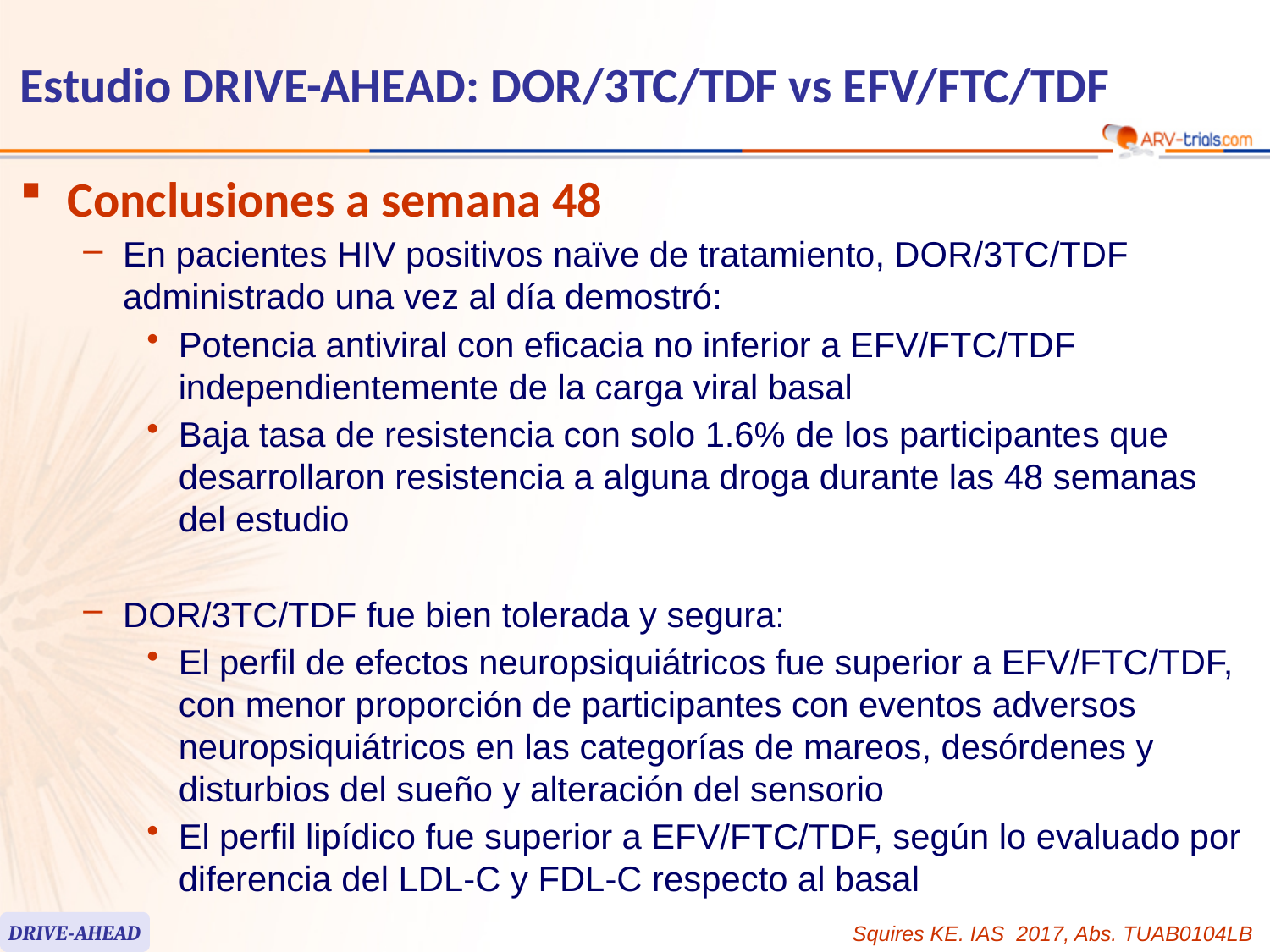

# Estudio DRIVE-AHEAD: DOR/3TC/TDF vs EFV/FTC/TDF
Conclusiones a semana 48
En pacientes HIV positivos naïve de tratamiento, DOR/3TC/TDF administrado una vez al día demostró:
Potencia antiviral con eficacia no inferior a EFV/FTC/TDF independientemente de la carga viral basal
Baja tasa de resistencia con solo 1.6% de los participantes que desarrollaron resistencia a alguna droga durante las 48 semanas del estudio

DOR/3TC/TDF fue bien tolerada y segura:
El perfil de efectos neuropsiquiátricos fue superior a EFV/FTC/TDF, con menor proporción de participantes con eventos adversos neuropsiquiátricos en las categorías de mareos, desórdenes y disturbios del sueño y alteración del sensorio
El perfil lipídico fue superior a EFV/FTC/TDF, según lo evaluado por diferencia del LDL-C y FDL-C respecto al basal
DRIVE-AHEAD
Squires KE. IAS  2017, Abs. TUAB0104LB